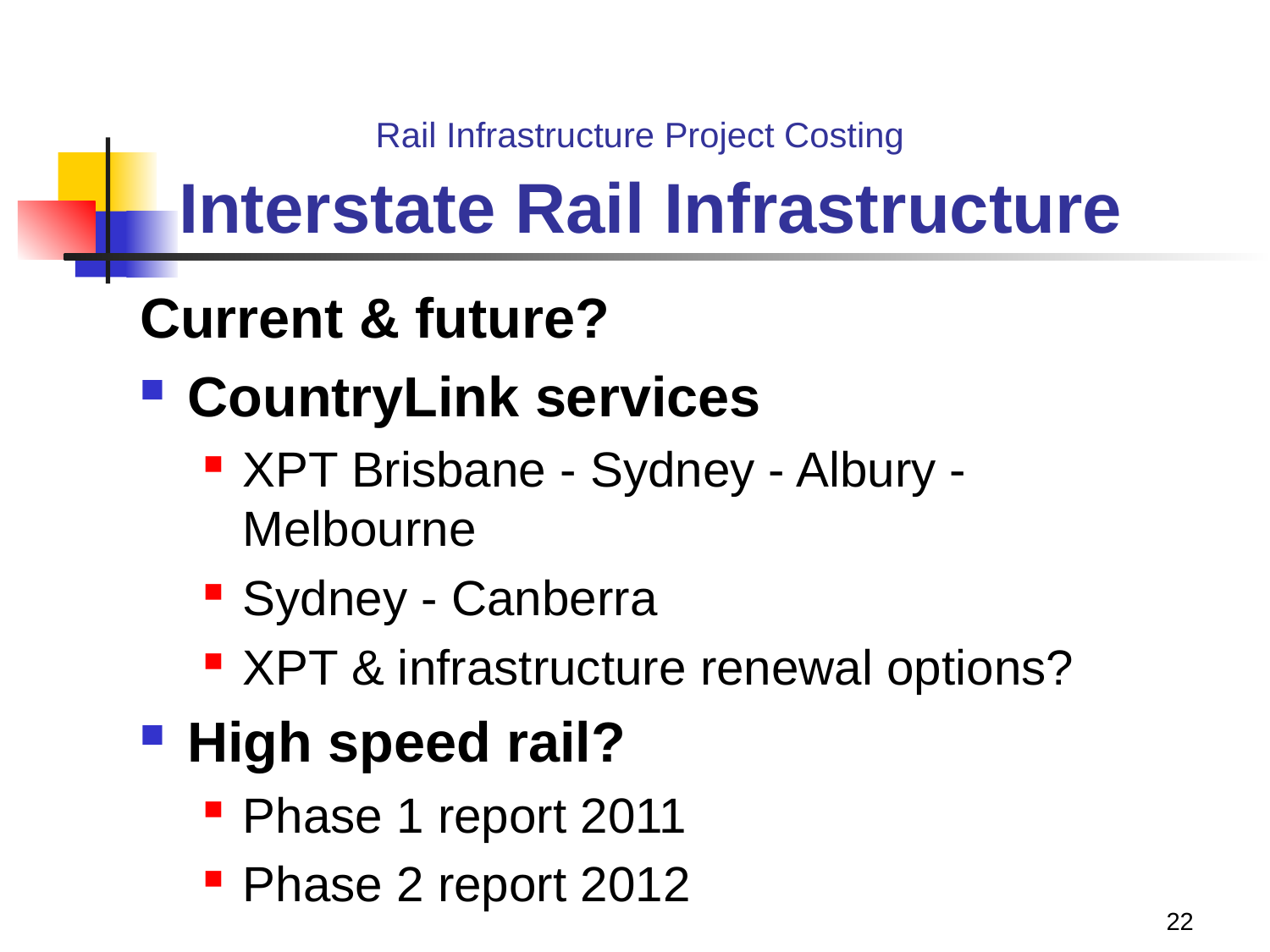

# Rail Infrastructure Project Costing Interstate Rail Infrastructure
Current & future?
CountryLink services
XPT Brisbane - Sydney - Albury - Melbourne
Sydney - Canberra
XPT & infrastructure renewal options?
High speed rail?
Phase 1 report 2011
Phase 2 report 2012

22